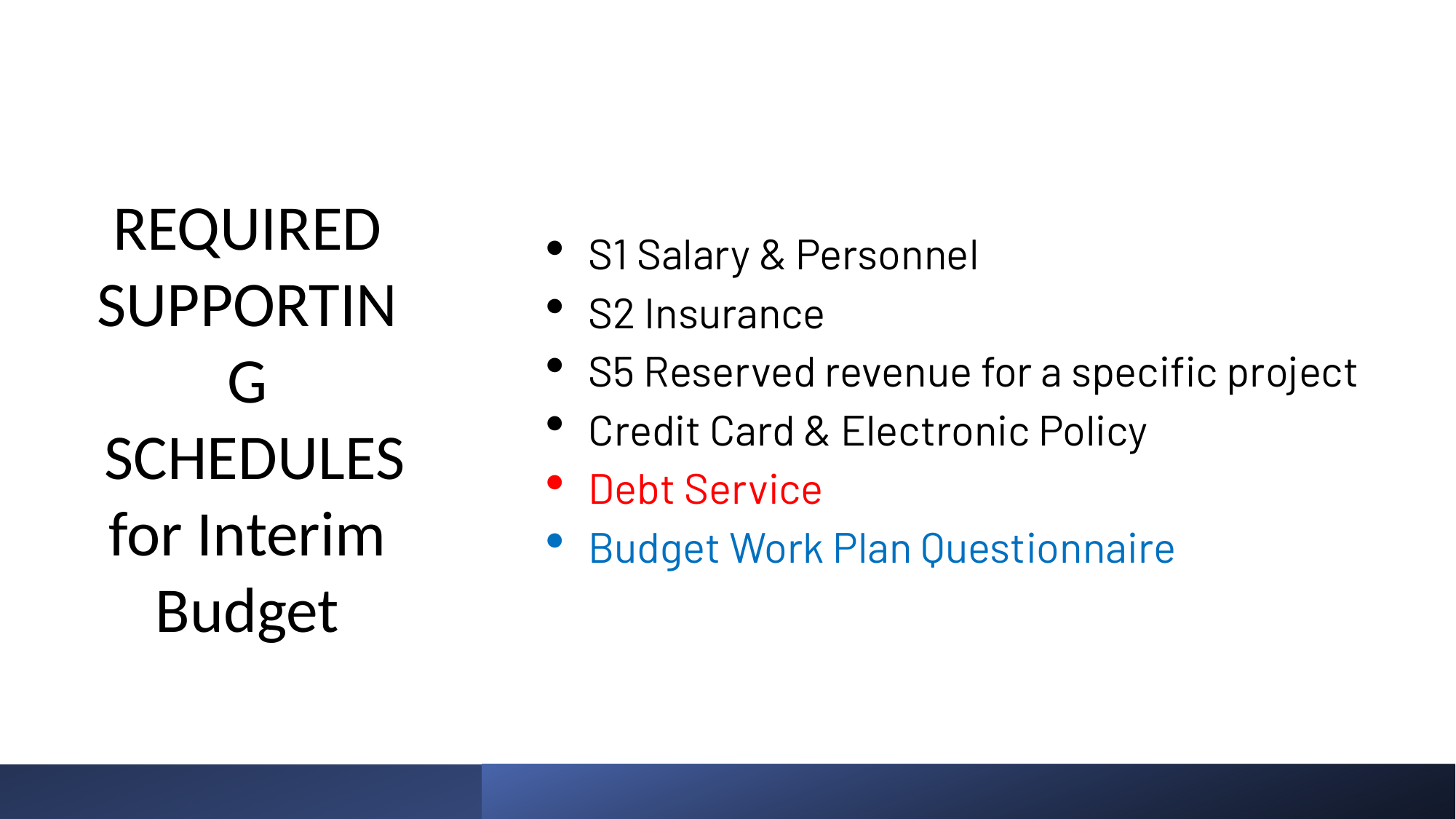

REQUIRED SUPPORTING
 SCHEDULES for Interim Budget

S1 Salary & Personnel
S2 Insurance
S5 Reserved revenue for a specific project
Credit Card & Electronic Policy
Debt Service
Budget Work Plan Questionnaire